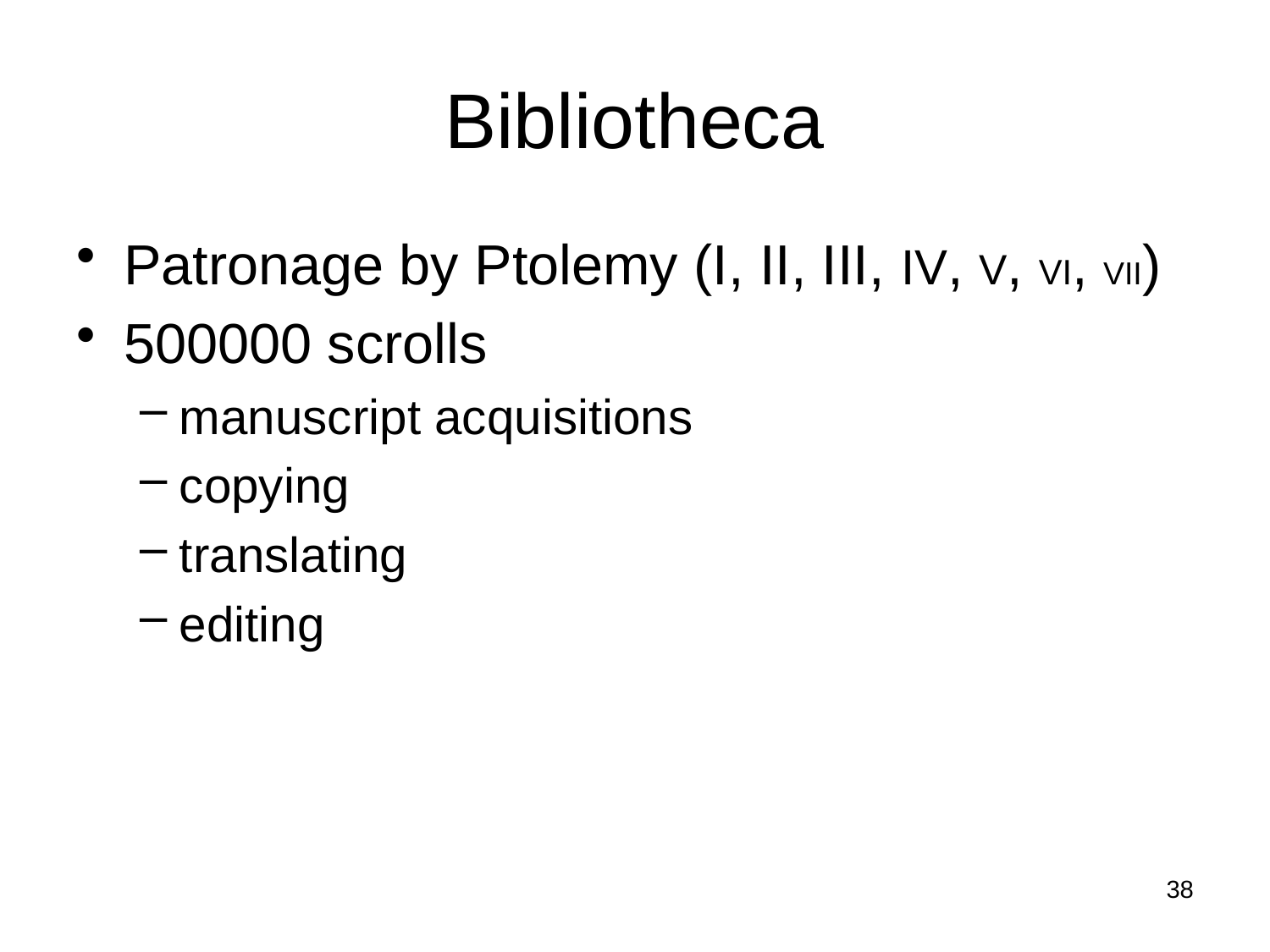

# Bibliotheca
Patronage by Ptolemy (I, II, III, IV, V, VI, VII)
500000 scrolls
manuscript acquisitions
copying
translating
editing

38